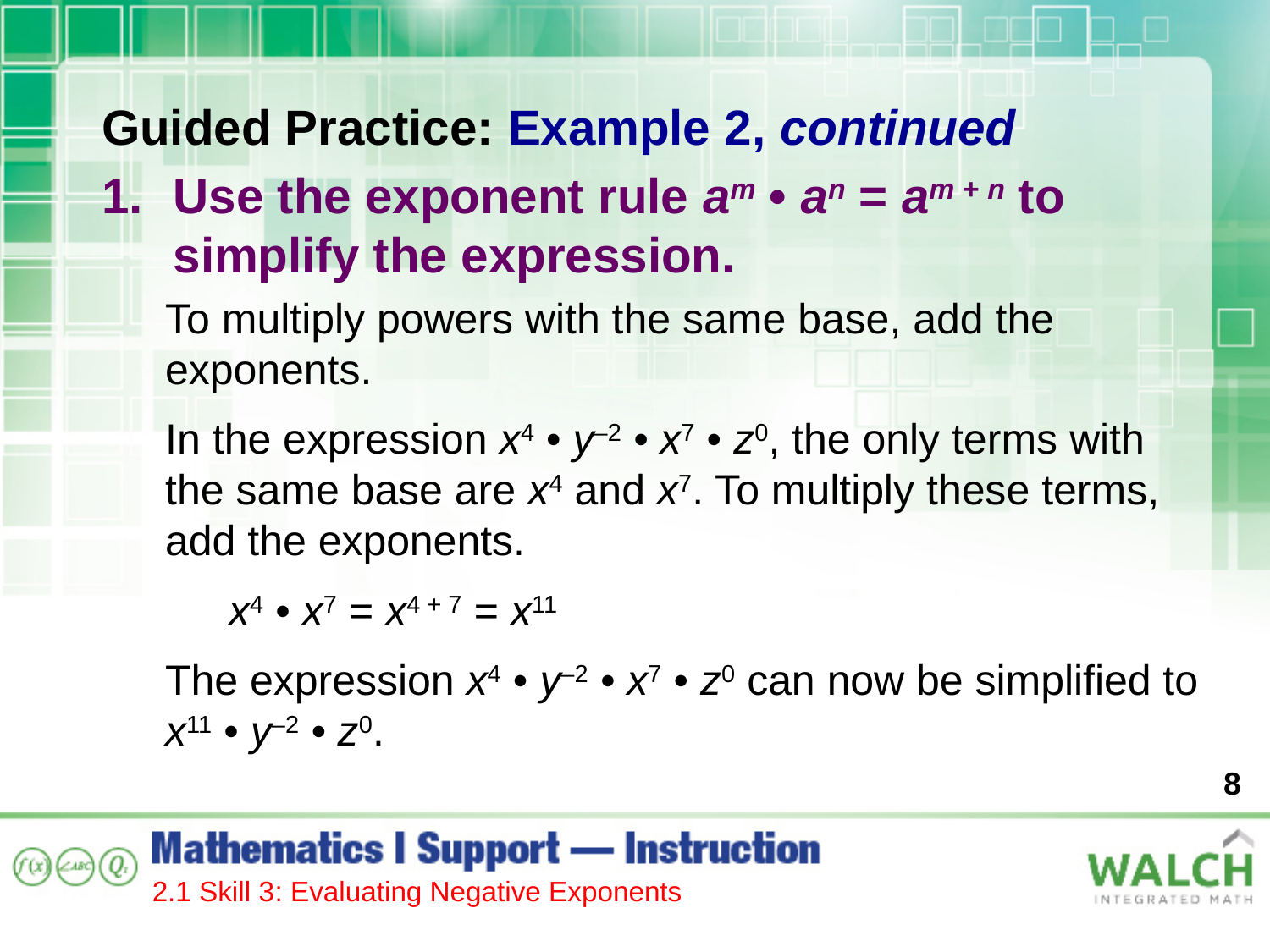

Guided Practice: Example 2, continued
Use the exponent rule am • an = am + n to simplify the expression.
To multiply powers with the same base, add the exponents.
In the expression x4 • y–2 • x7 • z0, the only terms with the same base are x4 and x7. To multiply these terms, add the exponents.
x4 • x7 = x4 + 7 = x11
The expression x4 • y–2 • x7 • z0 can now be simplified to x11 • y–2 • z0.

8
2.1 Skill 3: Evaluating Negative Exponents